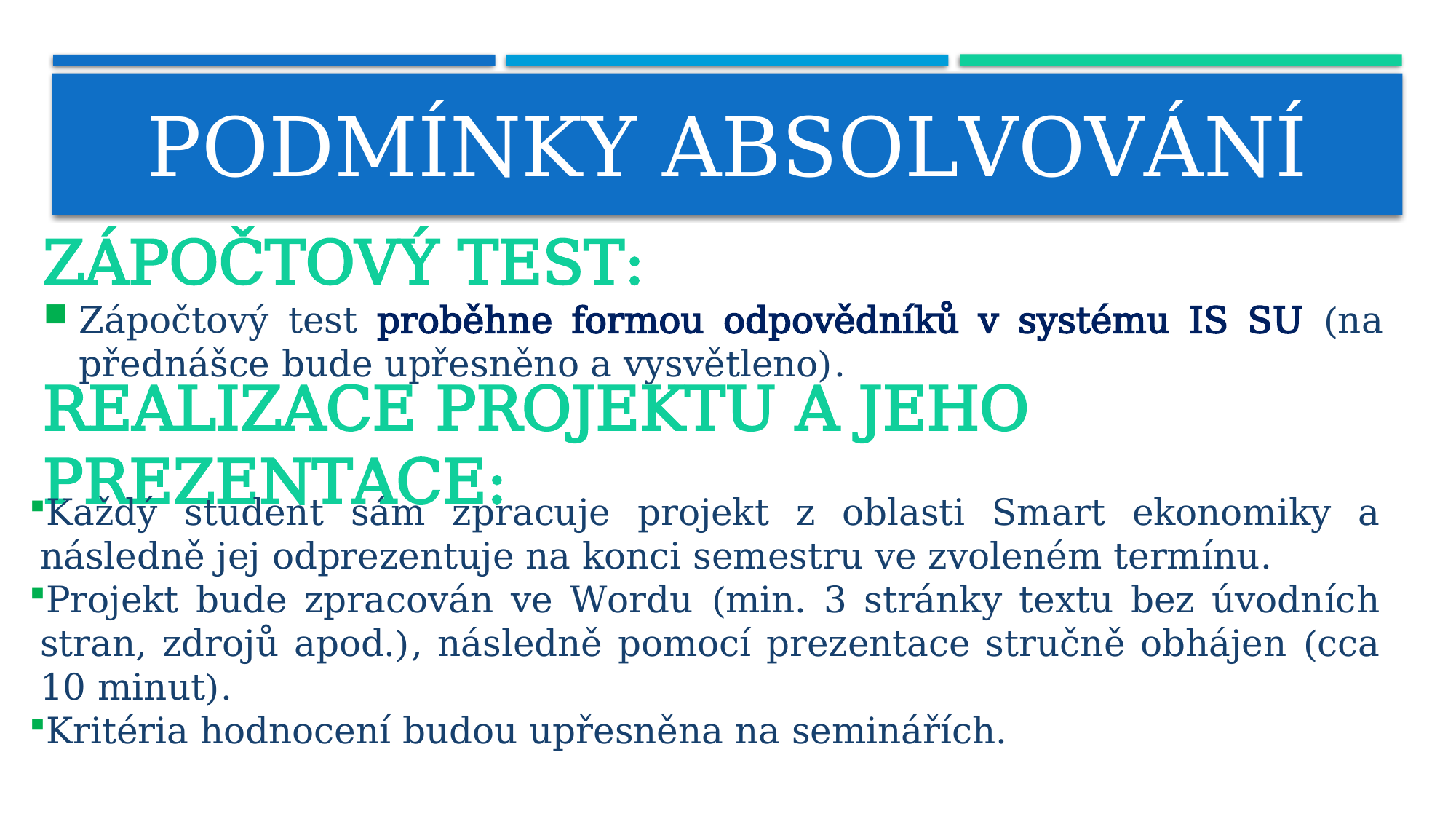

# PODMÍNKY ABSOLVOVÁNÍ
ZÁPOČTOVÝ TEST:
Zápočtový test proběhne formou odpovědníků v systému IS SU (na přednášce bude upřesněno a vysvětleno).
REALIZACE PROJEKTU A JEHO PREZENTACE:
Každý student sám zpracuje projekt z oblasti Smart ekonomiky a následně jej odprezentuje na konci semestru ve zvoleném termínu.
Projekt bude zpracován ve Wordu (min. 3 stránky textu bez úvodních stran, zdrojů apod.), následně pomocí prezentace stručně obhájen (cca 10 minut).
Kritéria hodnocení budou upřesněna na seminářích.